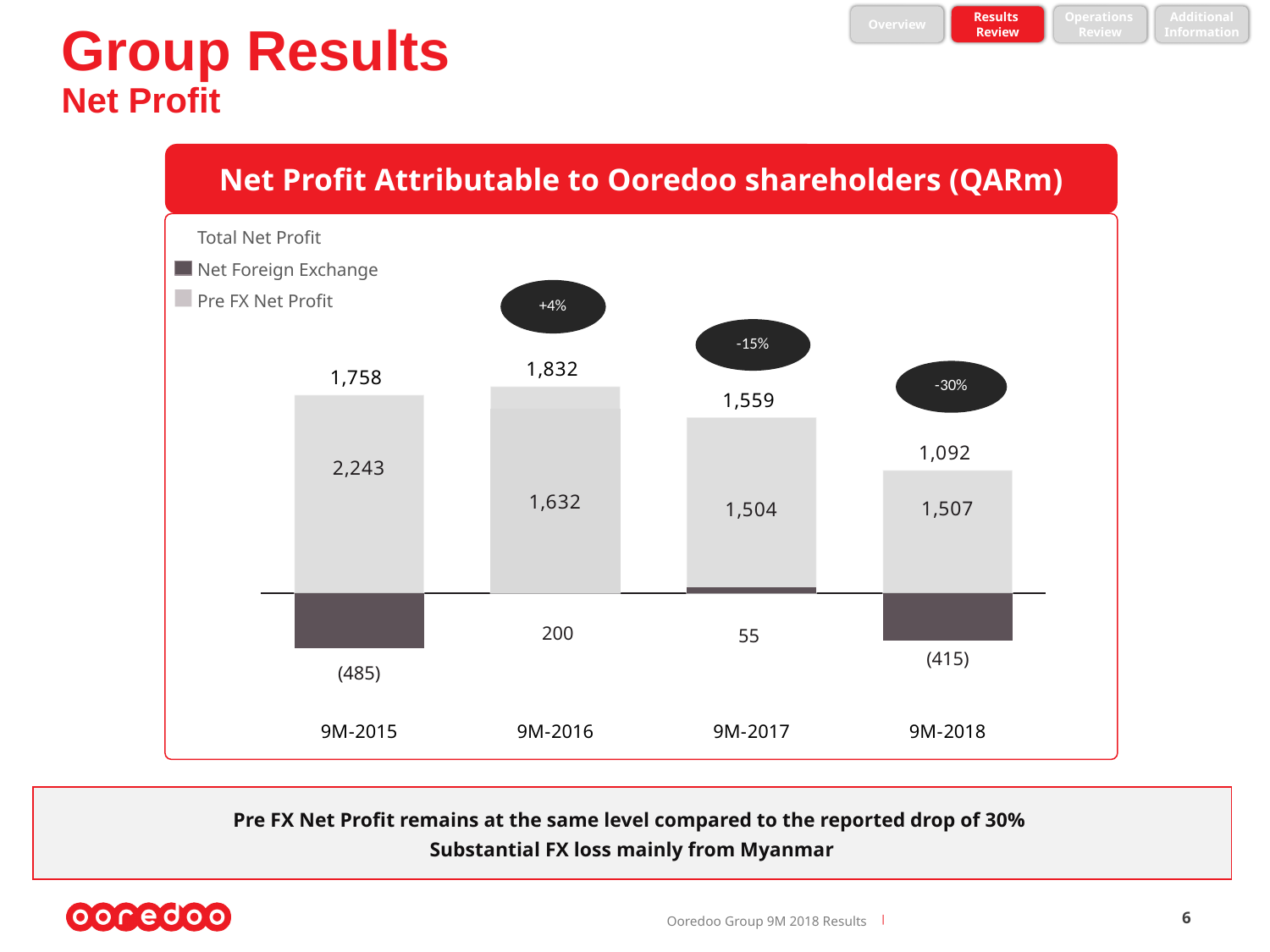

Group Results
Net Profit
Overview
Results
Review
Operations
Review
Additional
Information
Net Profit Attributable to Ooredoo shareholders (QARm)

### Chart

| Category | Net Profit | Net F/X | Pre F/X Net Profit |
|---|---|---|---|
| 9M-2015 | 1758.140304635 | -485.0 | 2243.140304635 |
| 9M-2016 | 1831.77145020501 | 200.0 | 1631.77145020501 |
| 9M-2017 | 1558.684484 | 55.0 | 1503.684484 |
| 9M-2018 | 1092.125007111 | -415.0 | 1507.125007111 |
Total Net Profit
Net Foreign Exchange
Pre FX Net Profit

Pre FX Net Profit remains at the same level compared to the reported drop of 30%
Substantial FX loss mainly from Myanmar
6